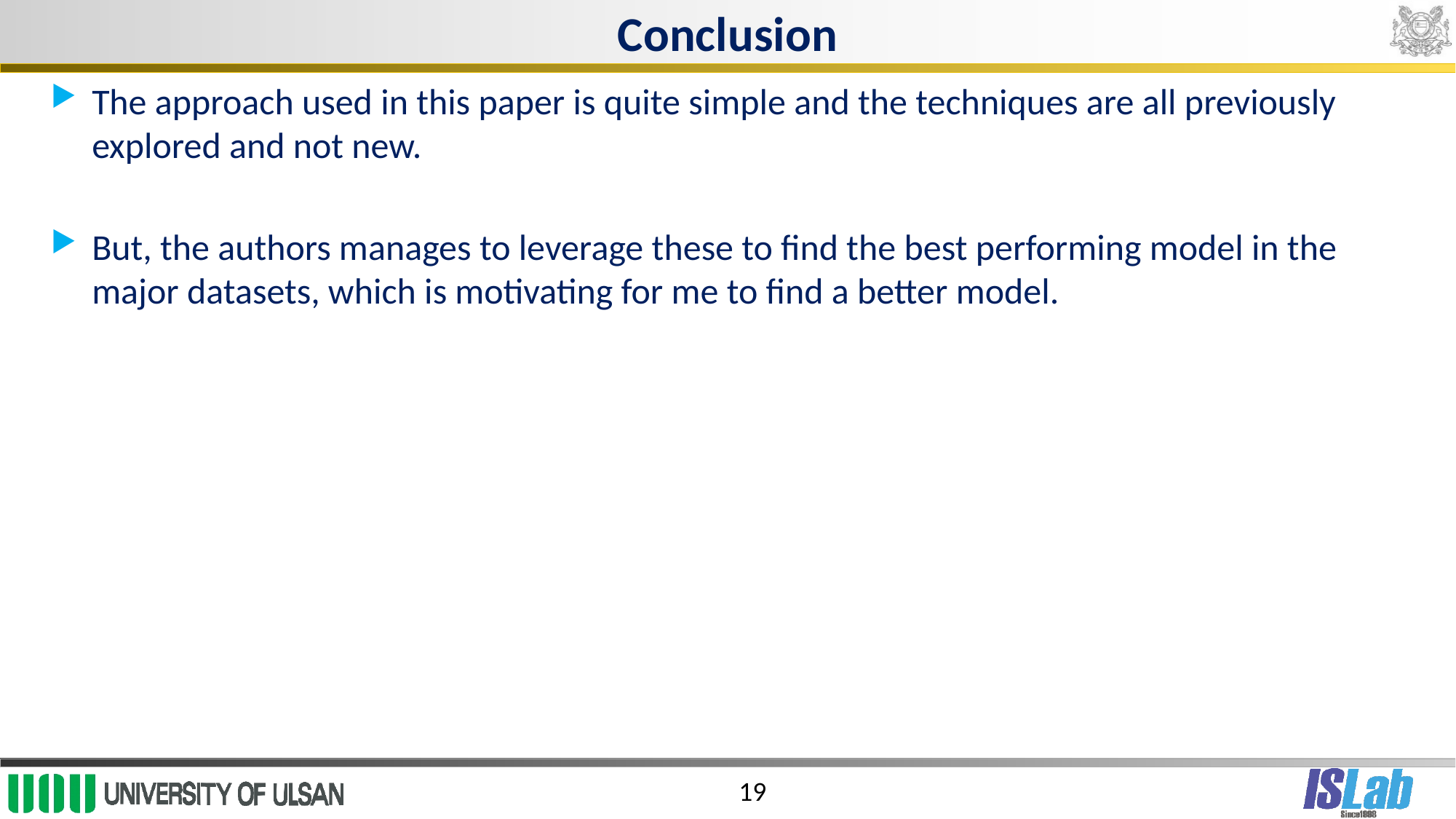

# Conclusion
The approach used in this paper is quite simple and the techniques are all previously explored and not new.

But, the authors manages to leverage these to find the best performing model in the major datasets, which is motivating for me to find a better model.
19